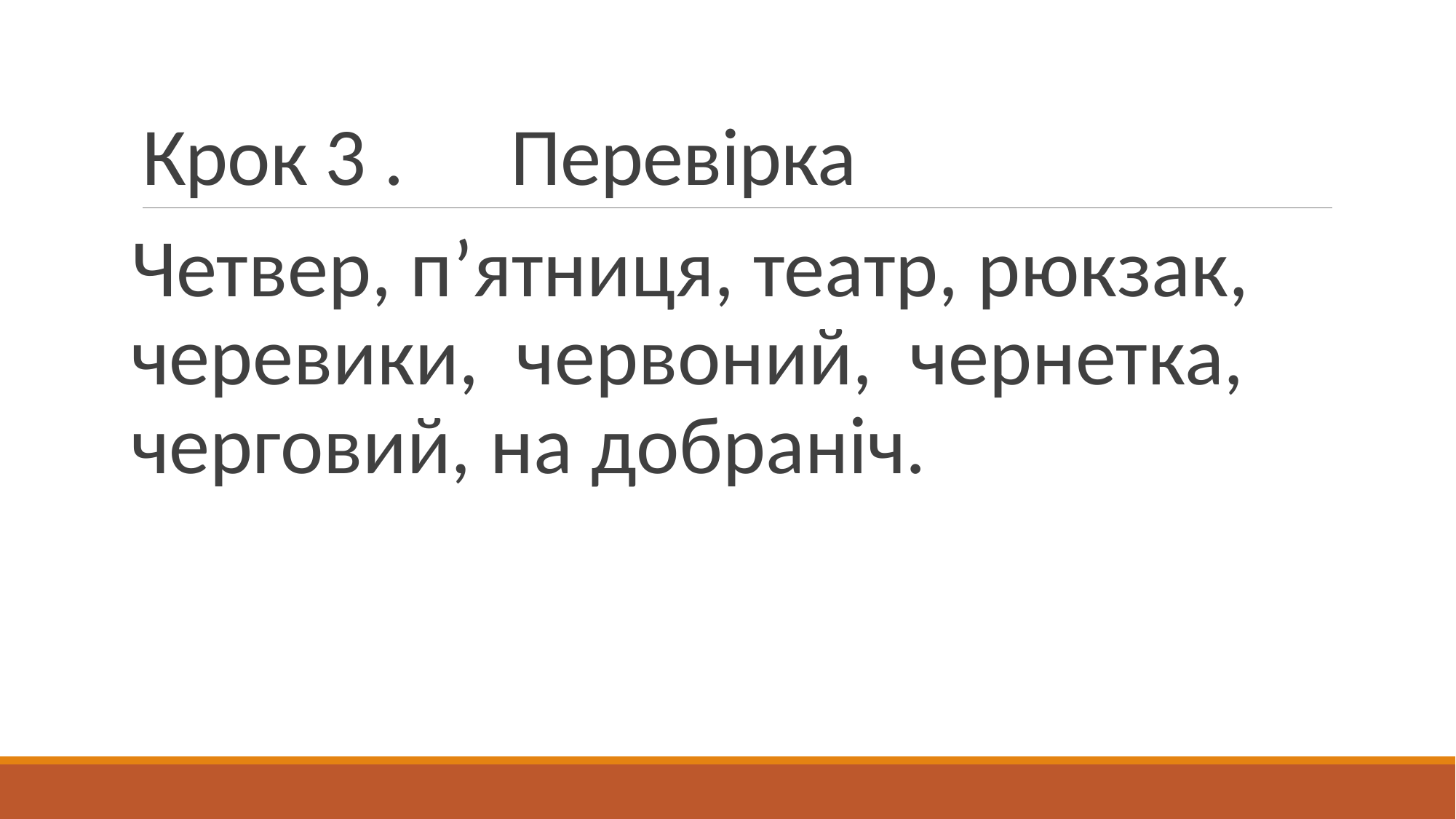

# Крок 3 .      Перевірка
Четвер, п’ятниця, театр, рюкзак, черевики,  червоний,  чернетка, черговий, на добраніч.